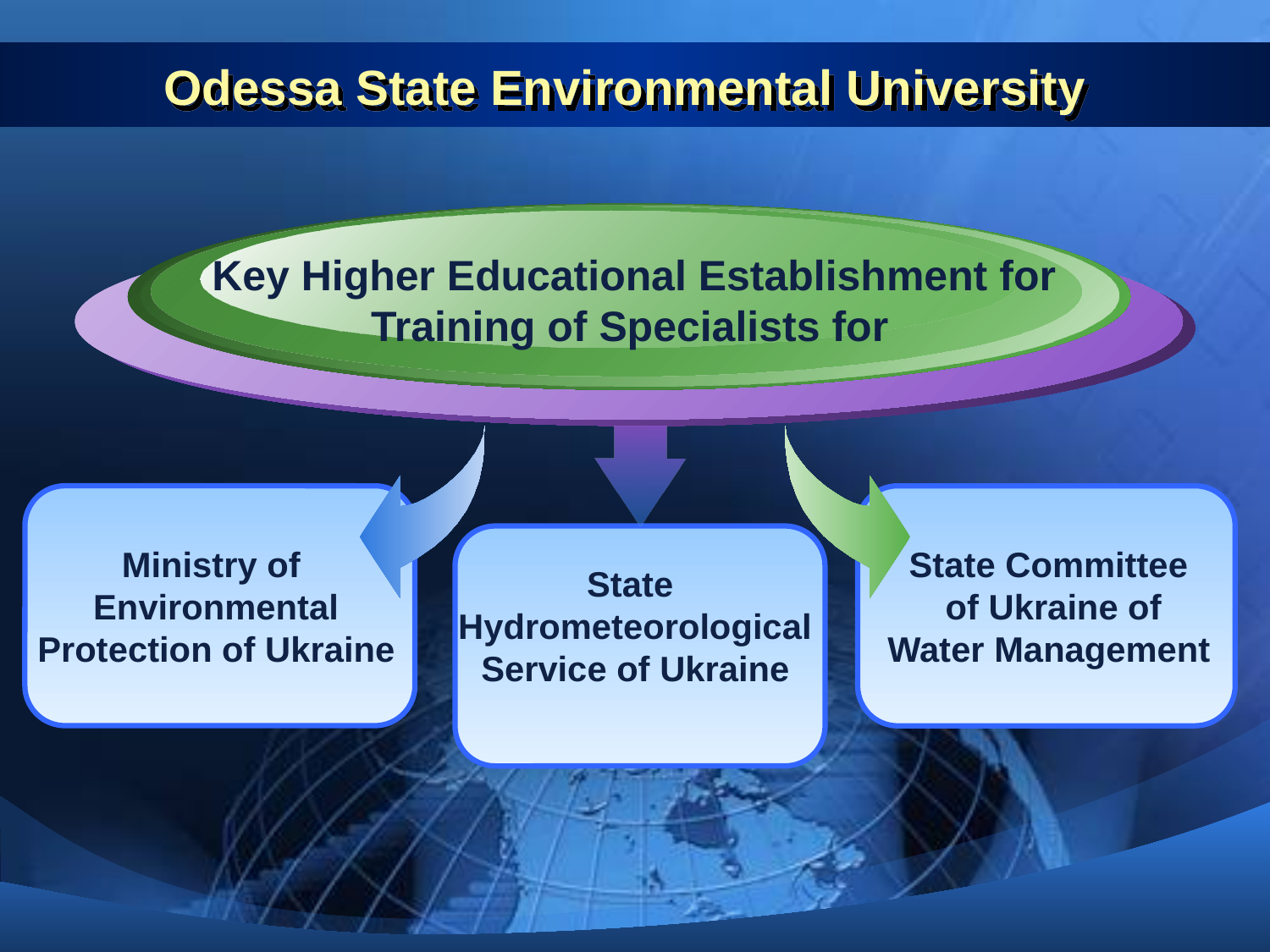

# Odessa State Environmental University

Key Higher Educational Establishment for
 Training of Specialists for

Ministry of
Environmental
 Protection of Ukraine
State Committee
 of Ukraine of
 Water Management
State
Hydrometeorological
 Service of Ukraine